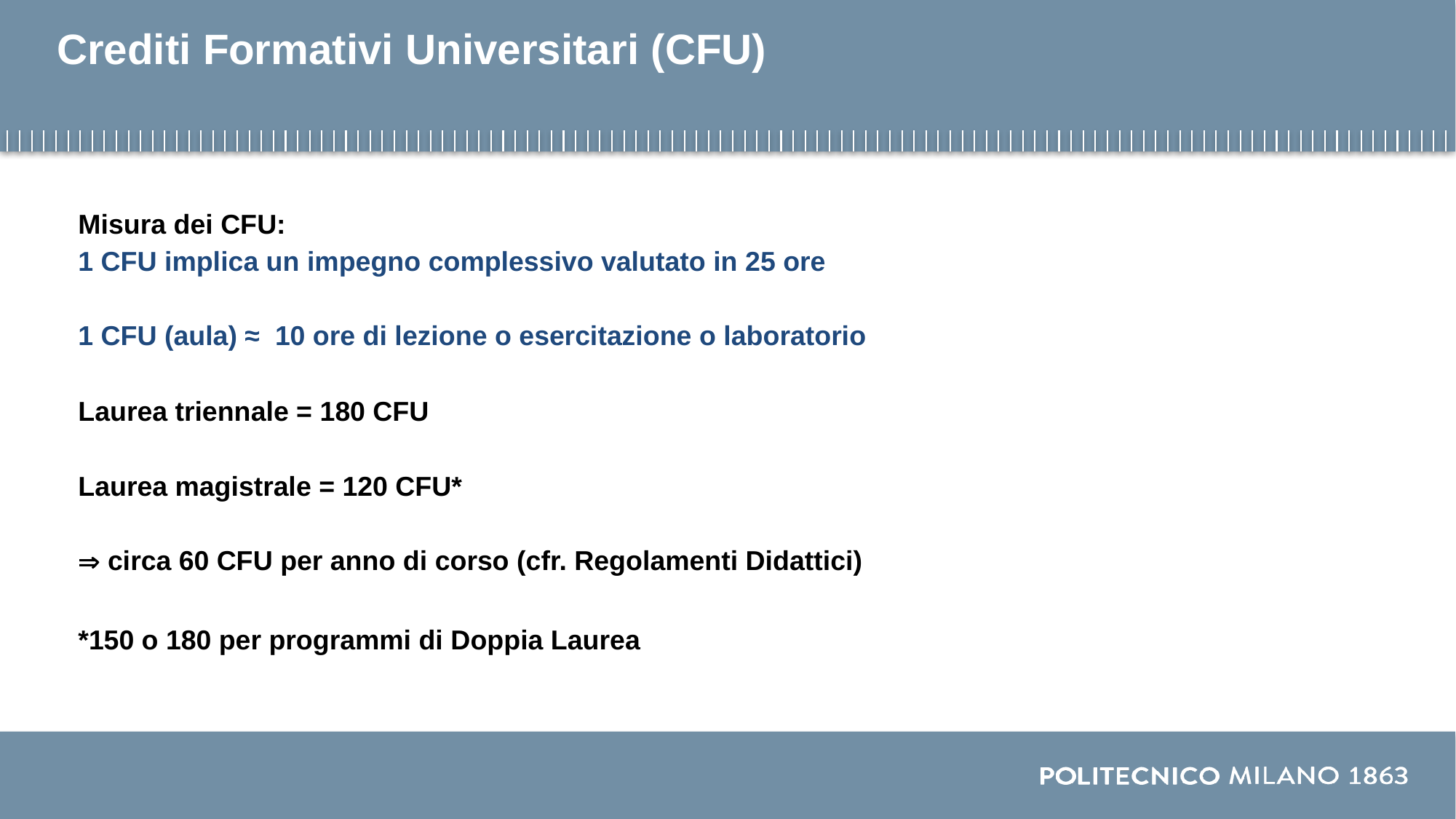

# Crediti Formativi Universitari (CFU)

Misura dei CFU:
1 CFU implica un impegno complessivo valutato in 25 ore

1 CFU (aula) ≈  10 ore di lezione o esercitazione o laboratorio

Laurea triennale = 180 CFU

Laurea magistrale = 120 CFU*

⇒ circa 60 CFU per anno di corso (cfr. Regolamenti Didattici)

*150 o 180 per programmi di Doppia Laurea